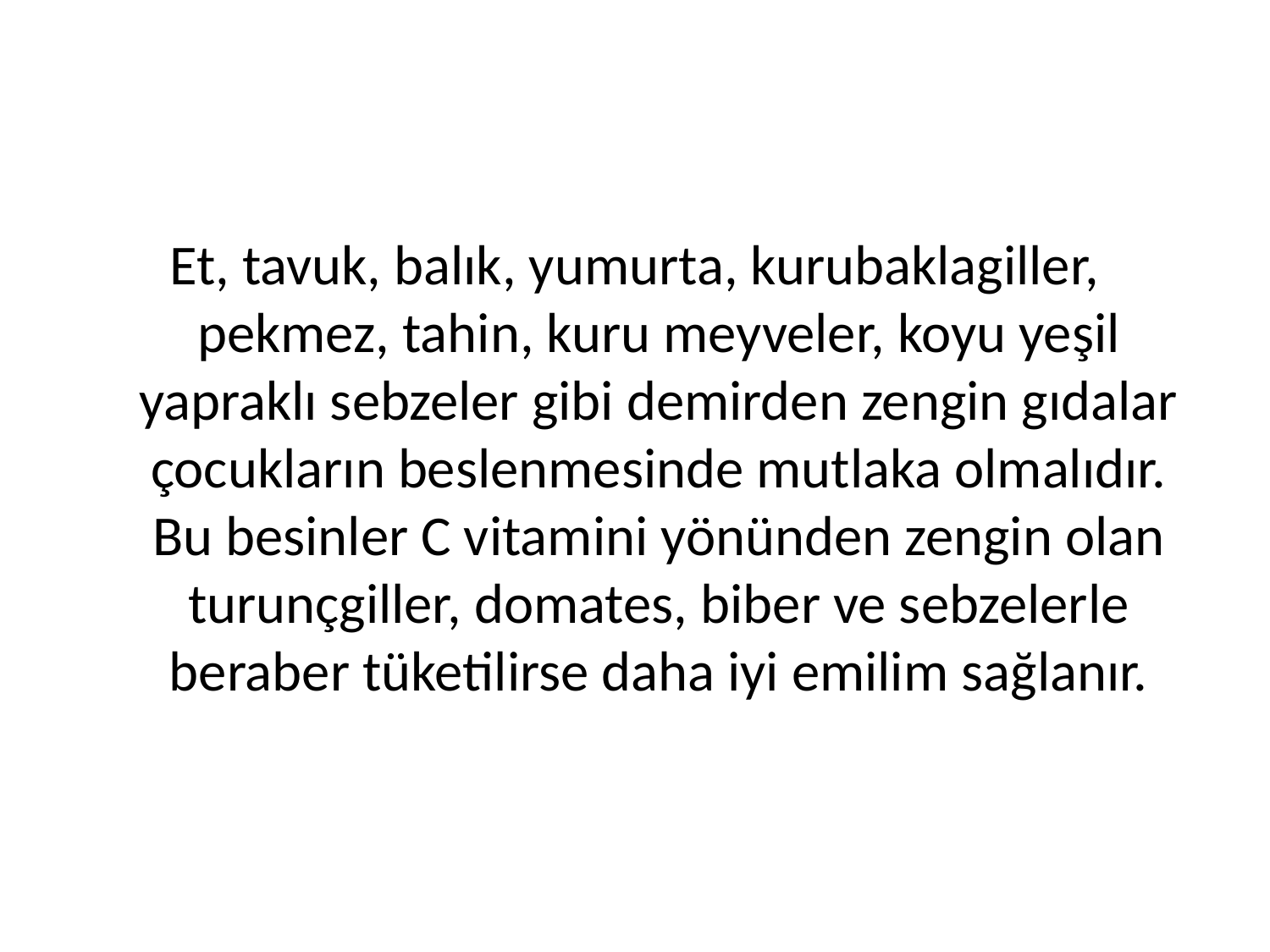

#
Et, tavuk, balık, yumurta, kurubaklagiller, pekmez, tahin, kuru meyveler, koyu yeşil yapraklı sebzeler gibi demirden zengin gıdalar çocukların beslenmesinde mutlaka olmalıdır. Bu besinler C vitamini yönünden zengin olan turunçgiller, domates, biber ve sebzelerle beraber tüketilirse daha iyi emilim sağlanır.